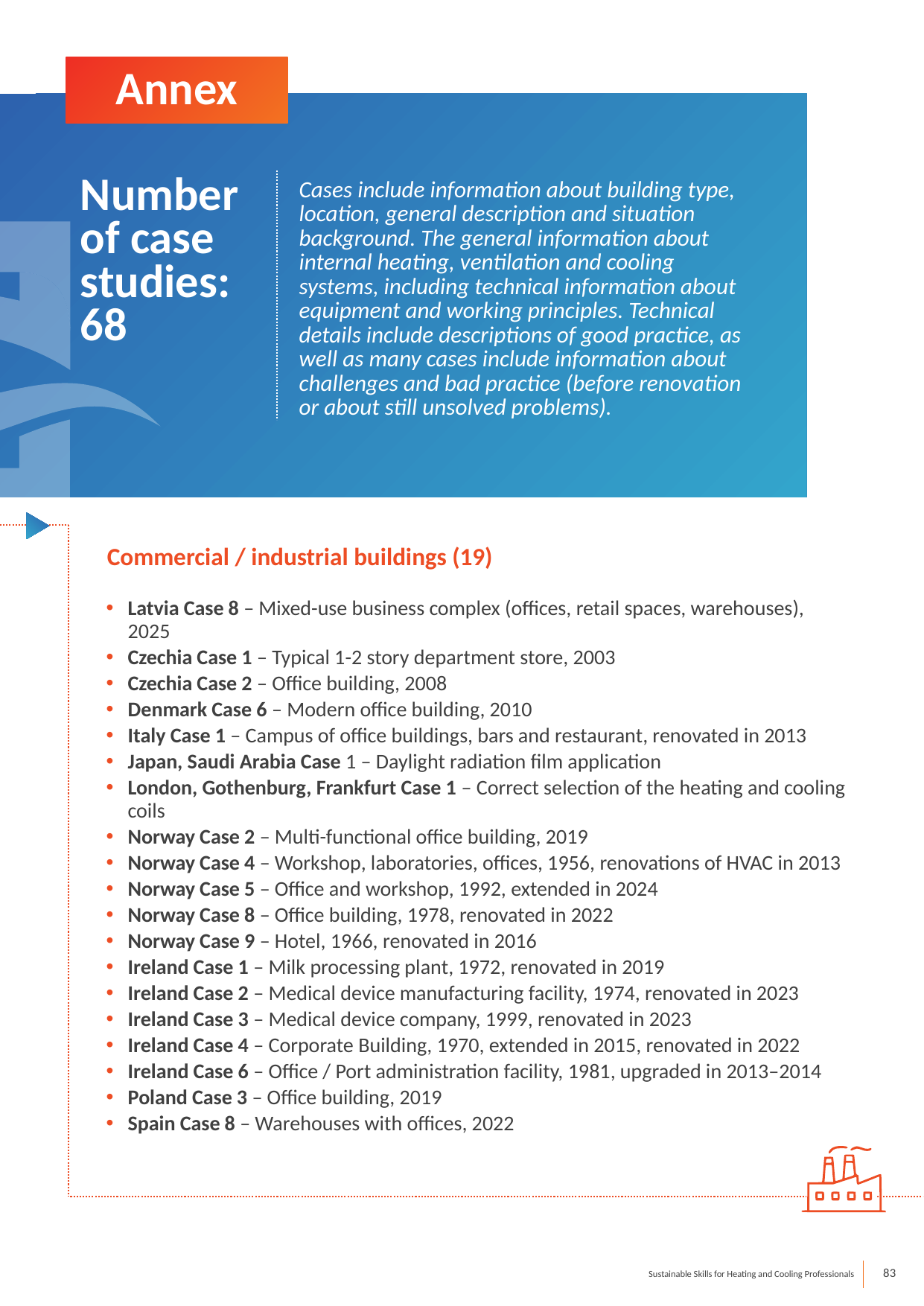

Annex

Number of case studies: 68

Cases include information about building type, location, general description and situation background. The general information about internal heating, ventilation and cooling systems, including technical information about equipment and working principles. Technical details include descriptions of good practice, as well as many cases include information about challenges and bad practice (before renovation or about still unsolved problems).

Commercial / industrial buildings (19)

Latvia Case 8 – Mixed-use business complex (offices, retail spaces, warehouses), 2025
Czechia Case 1 – Typical 1-2 story department store, 2003
Czechia Case 2 – Office building, 2008
Denmark Case 6 – Modern office building, 2010
Italy Case 1 – Campus of office buildings, bars and restaurant, renovated in 2013
Japan, Saudi Arabia Case 1 – Daylight radiation film application
London, Gothenburg, Frankfurt Case 1 – Correct selection of the heating and cooling coils
Norway Case 2 – Multi-functional office building, 2019
Norway Case 4 – Workshop, laboratories, offices, 1956, renovations of HVAC in 2013
Norway Case 5 – Office and workshop, 1992, extended in 2024
Norway Case 8 – Office building, 1978, renovated in 2022
Norway Case 9 – Hotel, 1966, renovated in 2016
Ireland Case 1 – Milk processing plant, 1972, renovated in 2019
Ireland Case 2 – Medical device manufacturing facility, 1974, renovated in 2023
Ireland Case 3 – Medical device company, 1999, renovated in 2023
Ireland Case 4 – Corporate Building, 1970, extended in 2015, renovated in 2022
Ireland Case 6 – Office / Port administration facility, 1981, upgraded in 2013–2014
Poland Case 3 – Office building, 2019
Spain Case 8 – Warehouses with offices, 2022